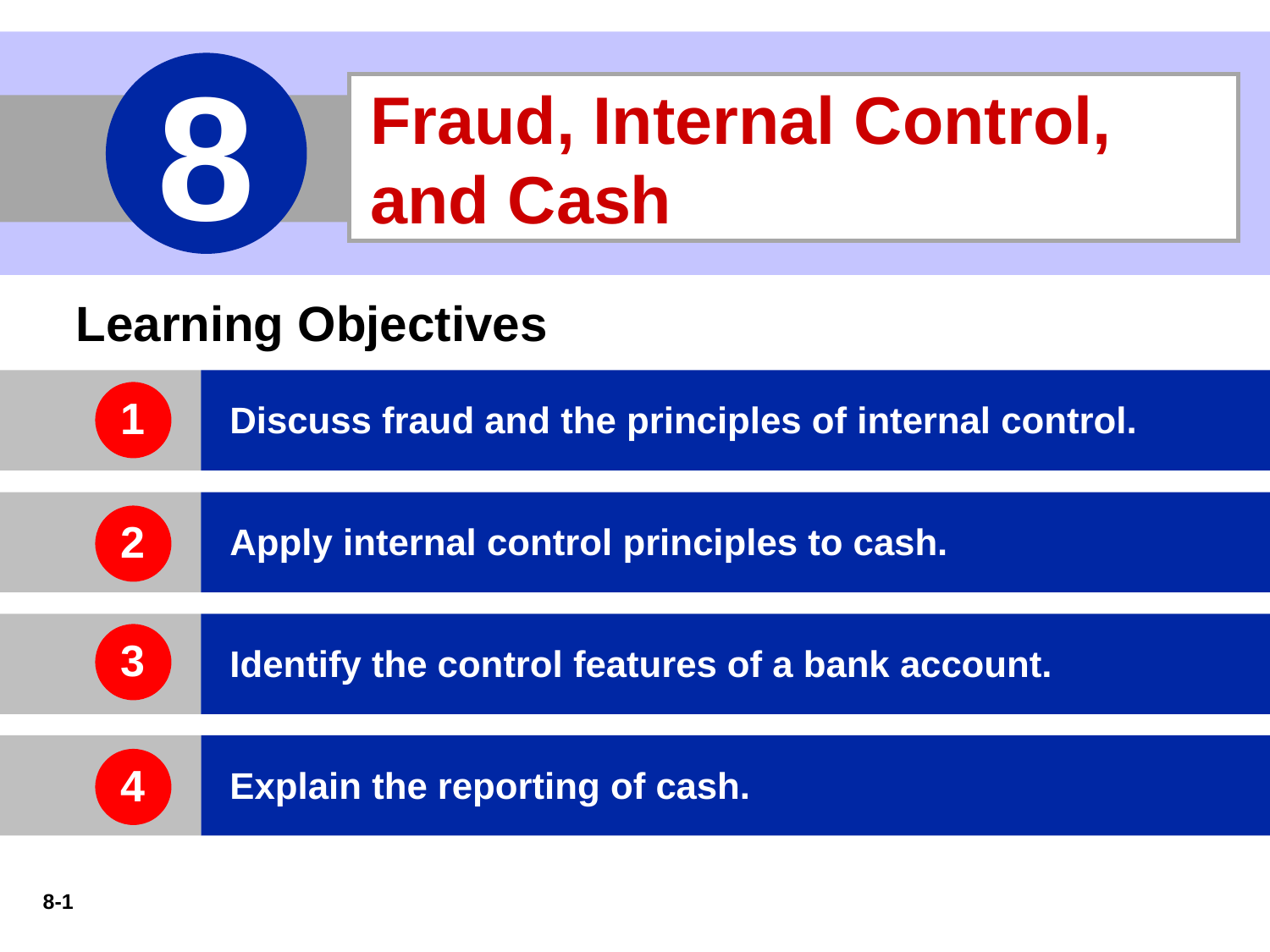

8
Fraud, Internal Control, and Cash

Learning Objectives

Discuss fraud and the principles of internal control.
1

Apply internal control principles to cash.
2

Identify the control features of a bank account.
3

Explain the reporting of cash.
4